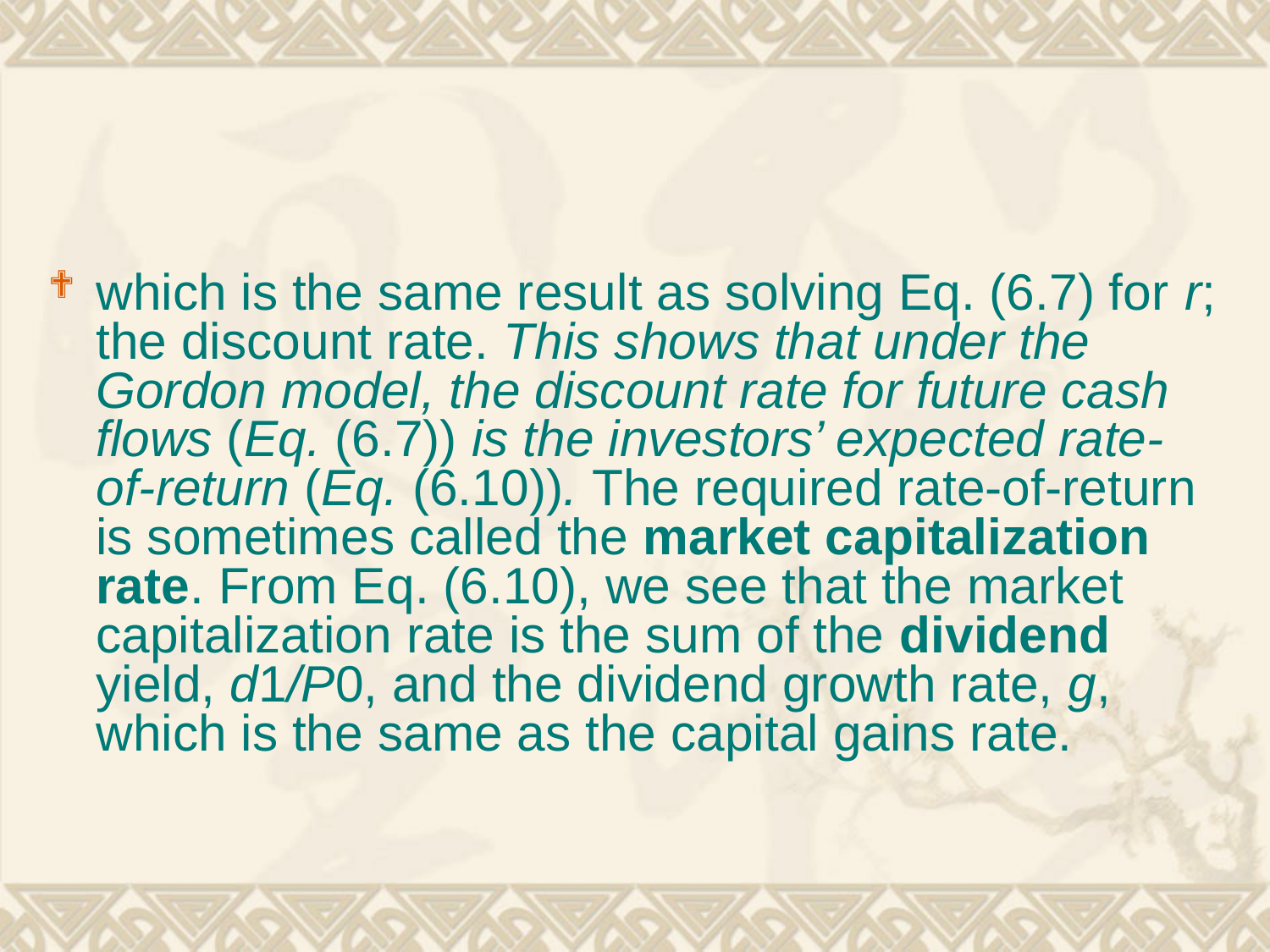

#
which is the same result as solving Eq. (6.7) for r; the discount rate. This shows that under the Gordon model, the discount rate for future cash flows (Eq. (6.7)) is the investors’ expected rate-of-return (Eq. (6.10)). The required rate-of-return is sometimes called the market capitalization rate. From Eq. (6.10), we see that the market capitalization rate is the sum of the dividend yield, d1/P0, and the dividend growth rate, g, which is the same as the capital gains rate.
60